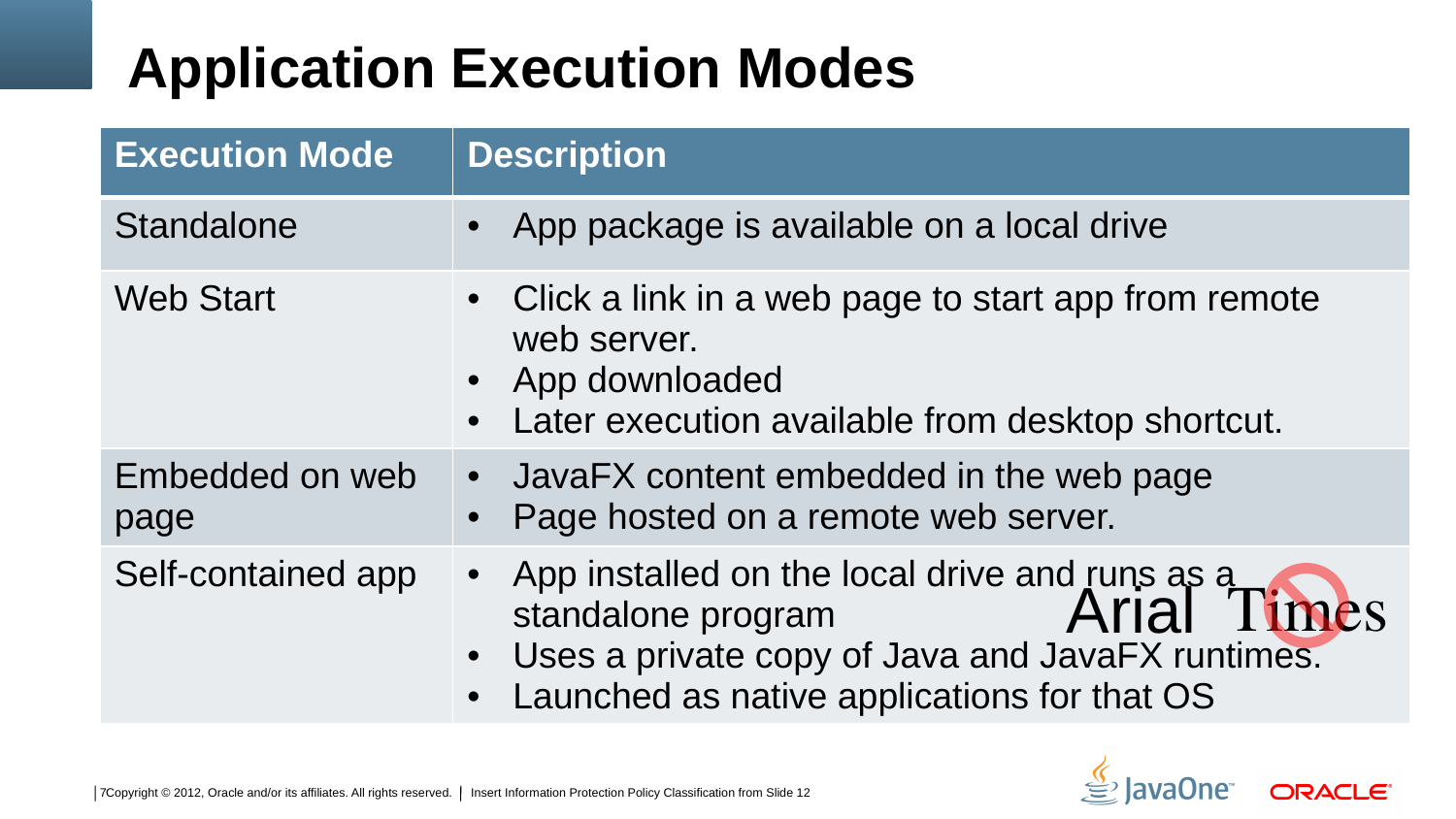

# Application Execution Modes

| Execution Mode | Description |
| --- | --- |
| Standalone | App package is available on a local drive |
| Web Start | Click a link in a web page to start app from remote web server. App downloaded Later execution available from desktop shortcut. |
| Embedded on web page | JavaFX content embedded in the web page Page hosted on a remote web server. |
| Self-contained app | App installed on the local drive and runs as a standalone program Uses a private copy of Java and JavaFX runtimes. Launched as native applications for that OS |
Times
Arial